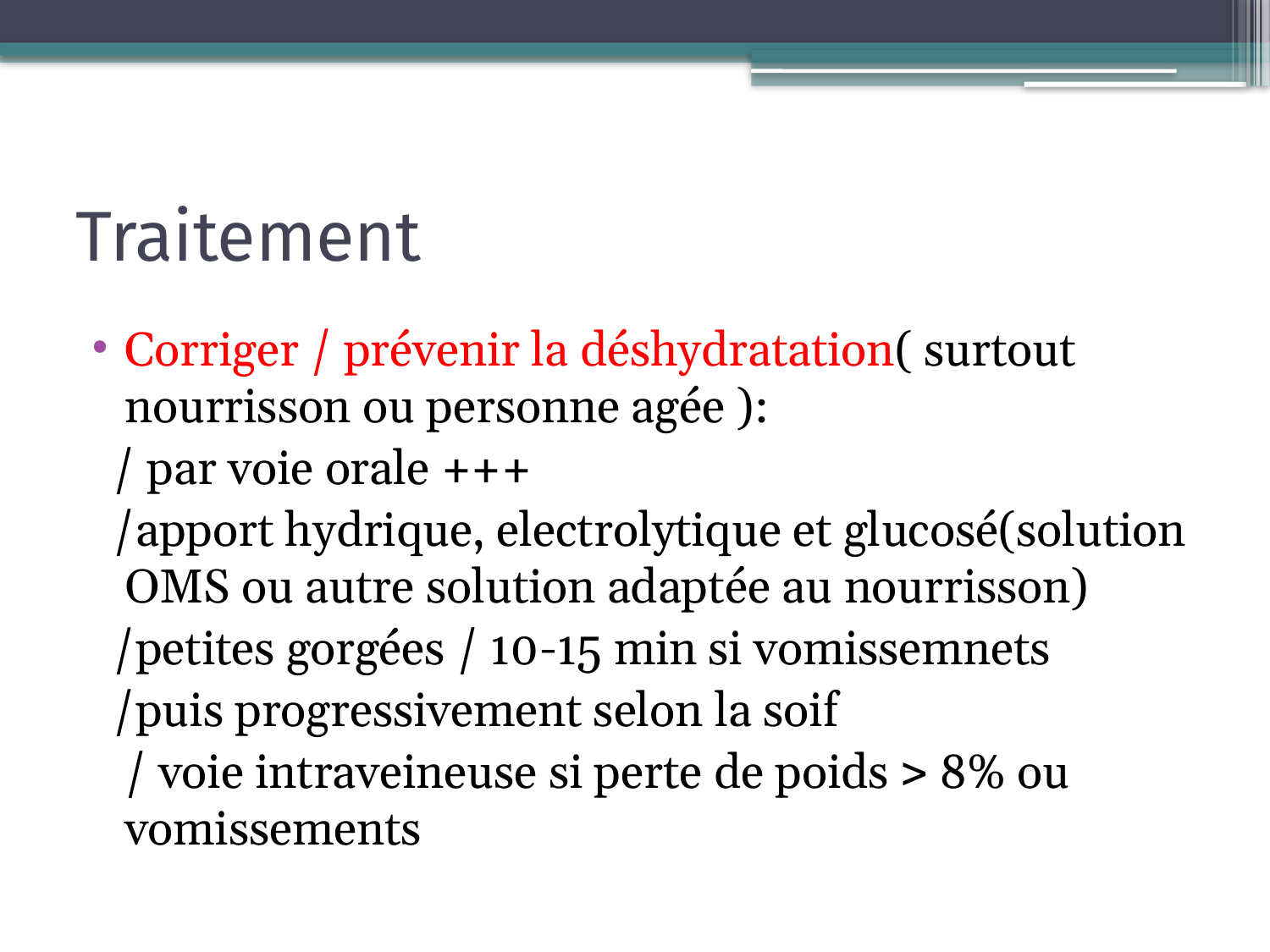

# Traitement
Corriger / prévenir la déshydratation( surtout nourrisson ou personne agée ):
  / par voie orale +++
  /apport hydrique, electrolytique et glucosé(solution OMS ou autre solution adaptée au nourrisson)
  /petites gorgées / 10-15 min si vomissemnets
  /puis progressivement selon la soif
   / voie intraveineuse si perte de poids > 8% ou vomissements